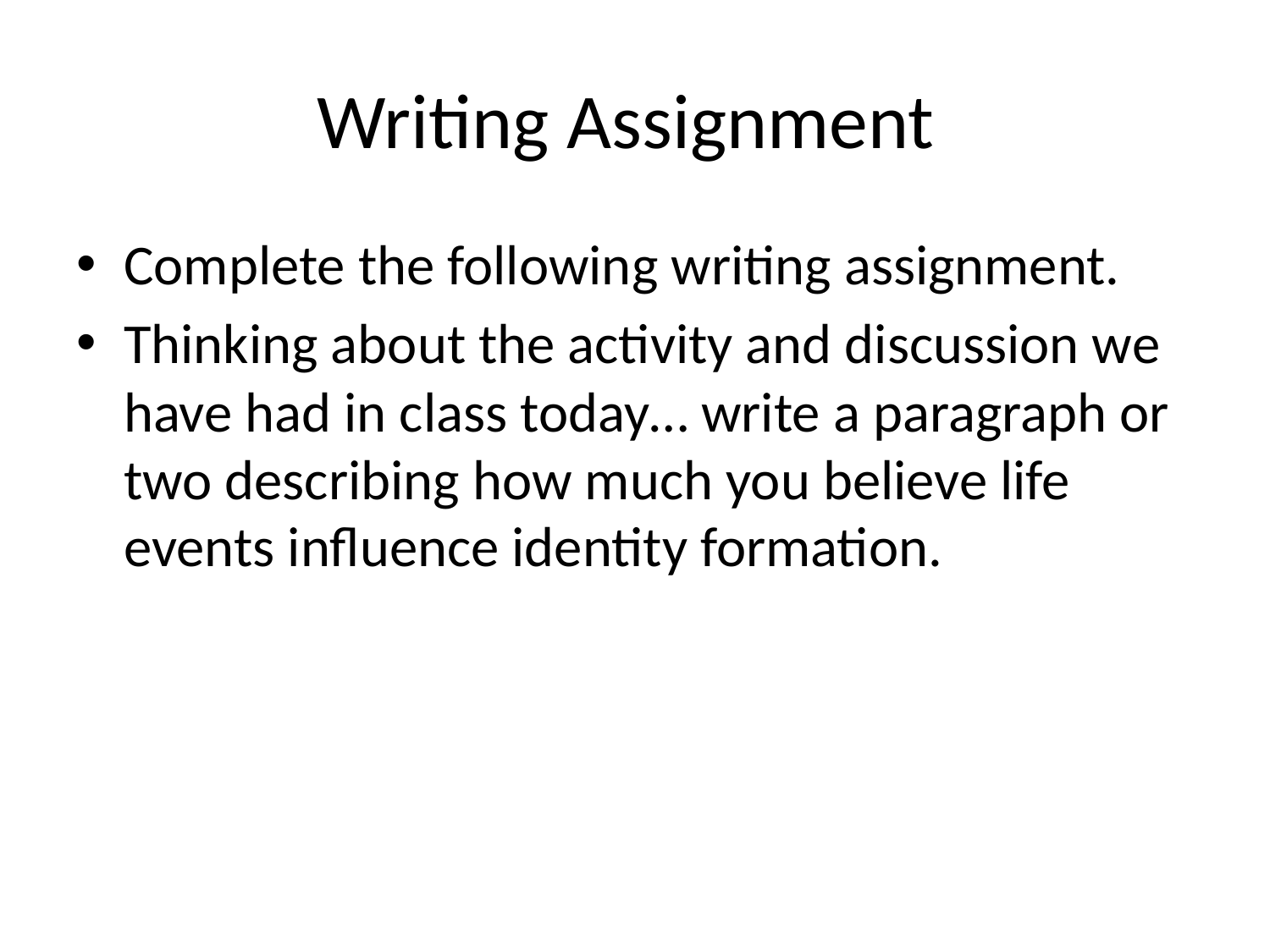

# Writing Assignment
Complete the following writing assignment.
Thinking about the activity and discussion we have had in class today… write a paragraph or two describing how much you believe life events influence identity formation.